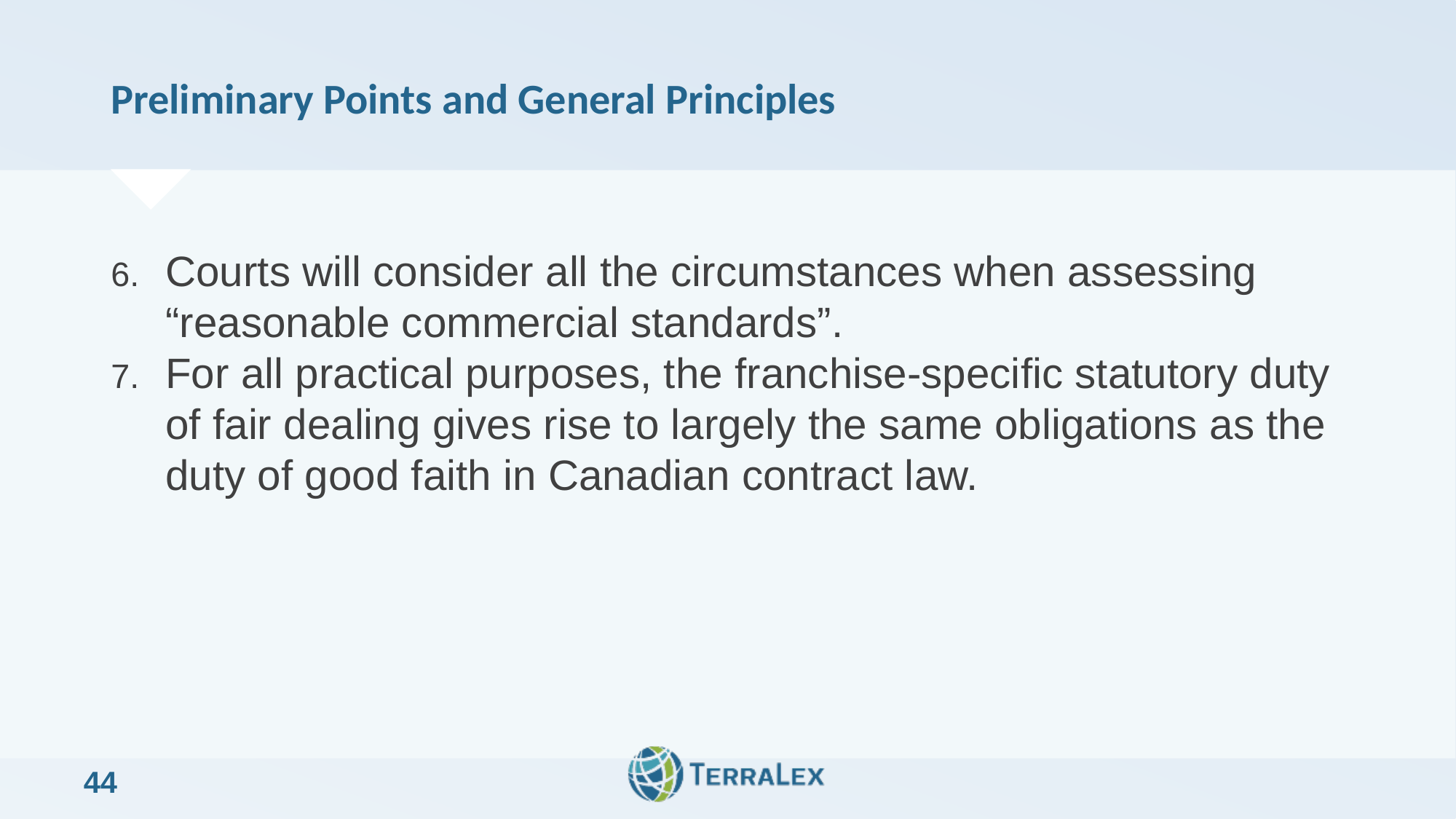

# Preliminary Points and General Principles
Courts will consider all the circumstances when assessing “reasonable commercial standards”.
For all practical purposes, the franchise-specific statutory duty of fair dealing gives rise to largely the same obligations as the duty of good faith in Canadian contract law.
44